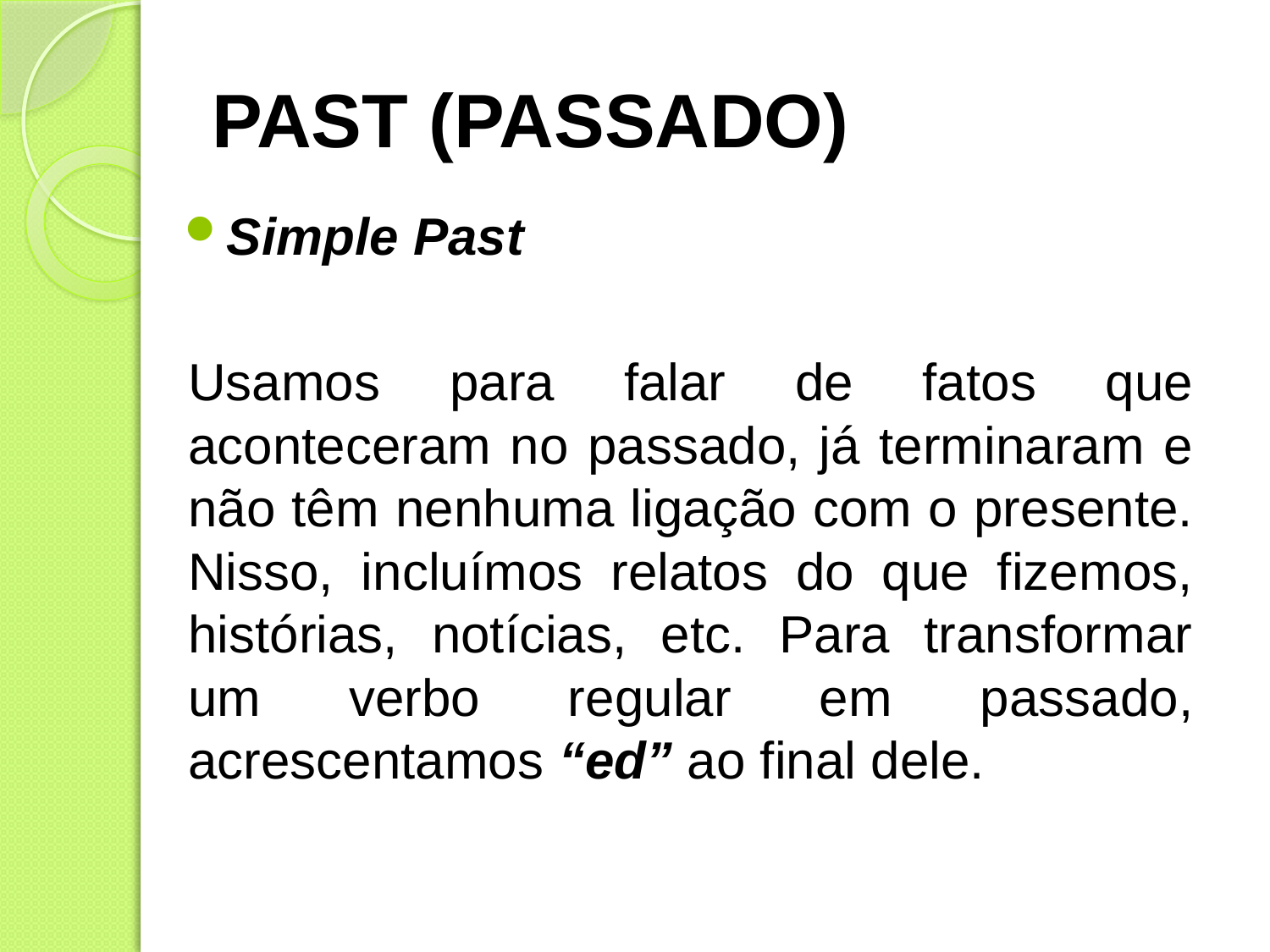

# PAST (PASSADO)
Simple Past

Usamos para falar de fatos que aconteceram no passado, já terminaram e não têm nenhuma ligação com o presente. Nisso, incluímos relatos do que fizemos, histórias, notícias, etc. Para transformar um verbo regular em passado, acrescentamos “ed” ao final dele.